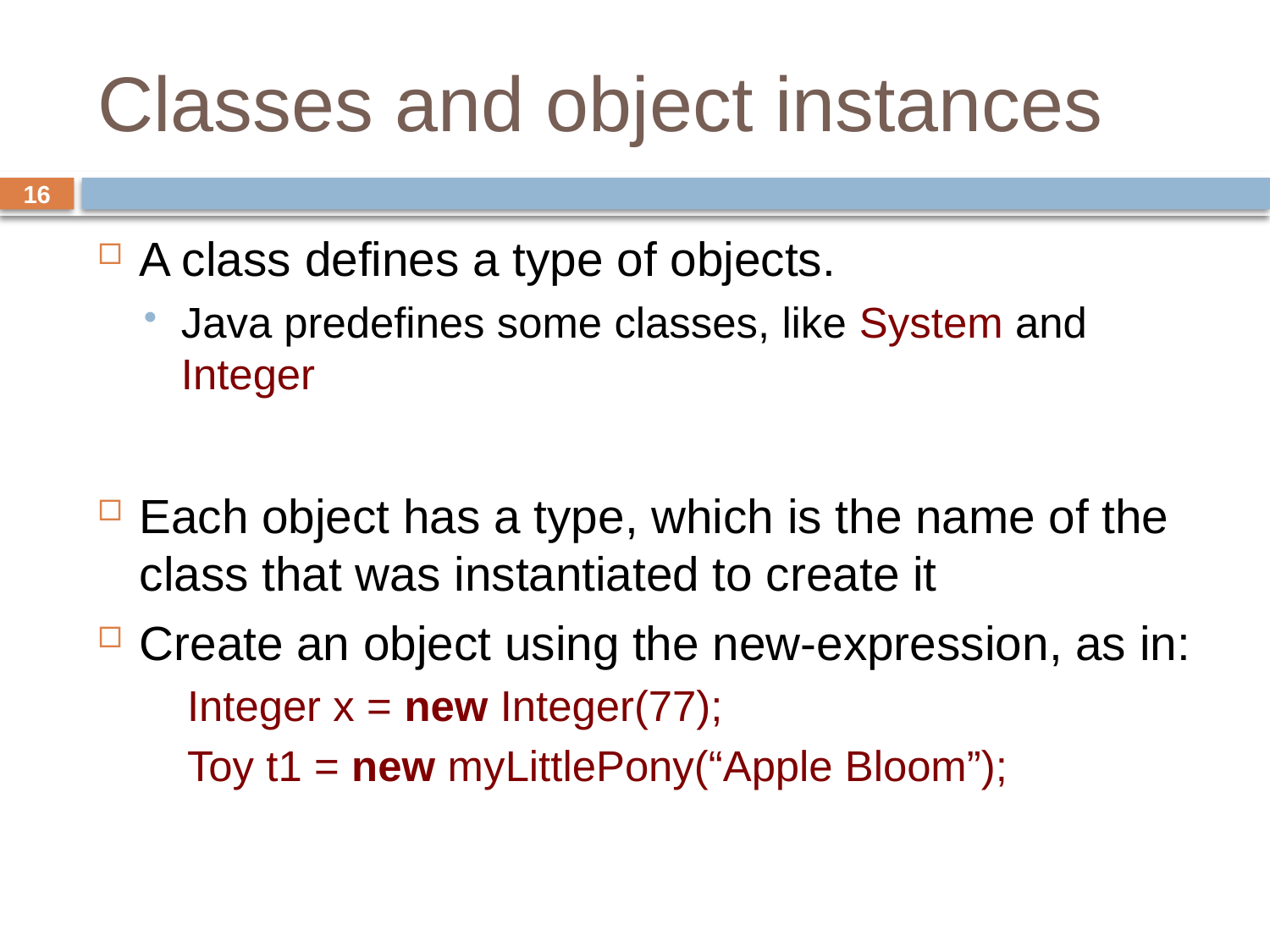

# Classes and object instances
16
A class defines a type of objects.
Java predefines some classes, like System and Integer

Each object has a type, which is the name of the class that was instantiated to create it
Create an object using the new-expression, as in:
Integer x = new Integer(77);
Toy t1 = new myLittlePony(“Apple Bloom”);